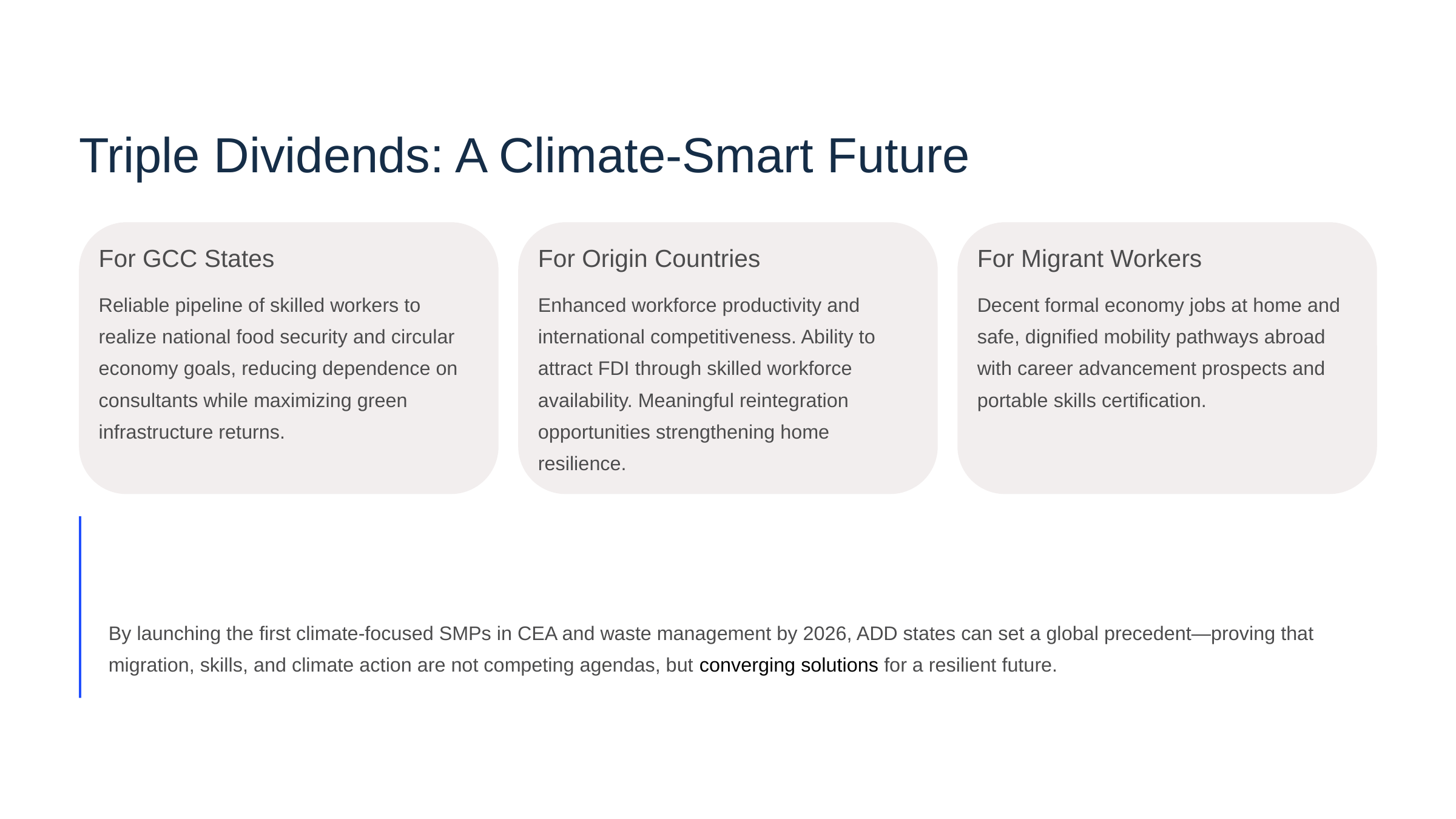

Triple Dividends: A Climate-Smart Future

For GCC States
For Origin Countries
For Migrant Workers
Reliable pipeline of skilled workers to realize national food security and circular economy goals, reducing dependence on consultants while maximizing green infrastructure returns.
Enhanced workforce productivity and international competitiveness. Ability to attract FDI through skilled workforce availability. Meaningful reintegration opportunities strengthening home resilience.
Decent formal economy jobs at home and safe, dignified mobility pathways abroad with career advancement prospects and portable skills certification.

By launching the first climate-focused SMPs in CEA and waste management by 2026, ADD states can set a global precedent—proving that migration, skills, and climate action are not competing agendas, but converging solutions for a resilient future.